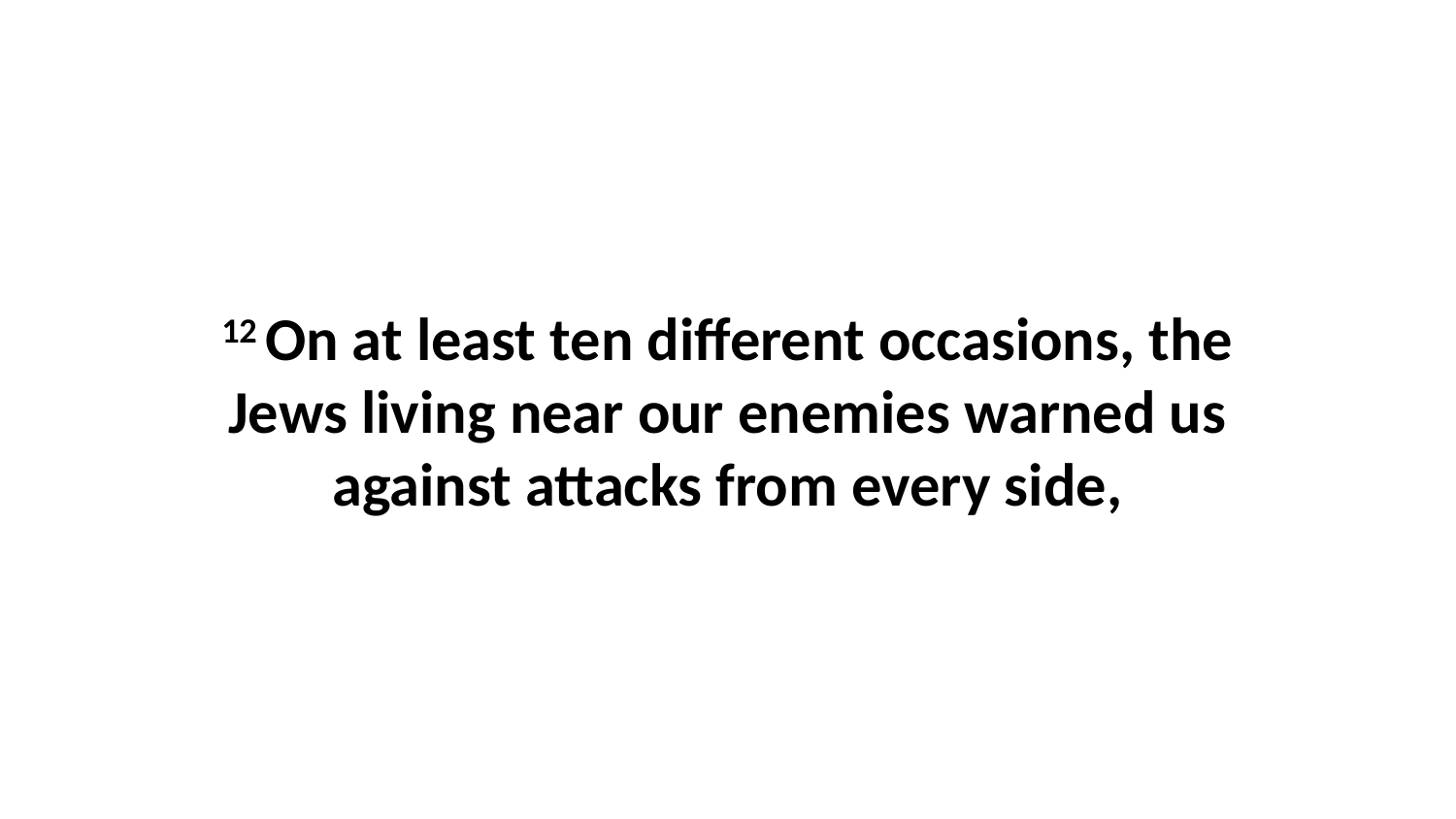

12 On at least ten different occasions, the Jews living near our enemies warned us against attacks from every side,